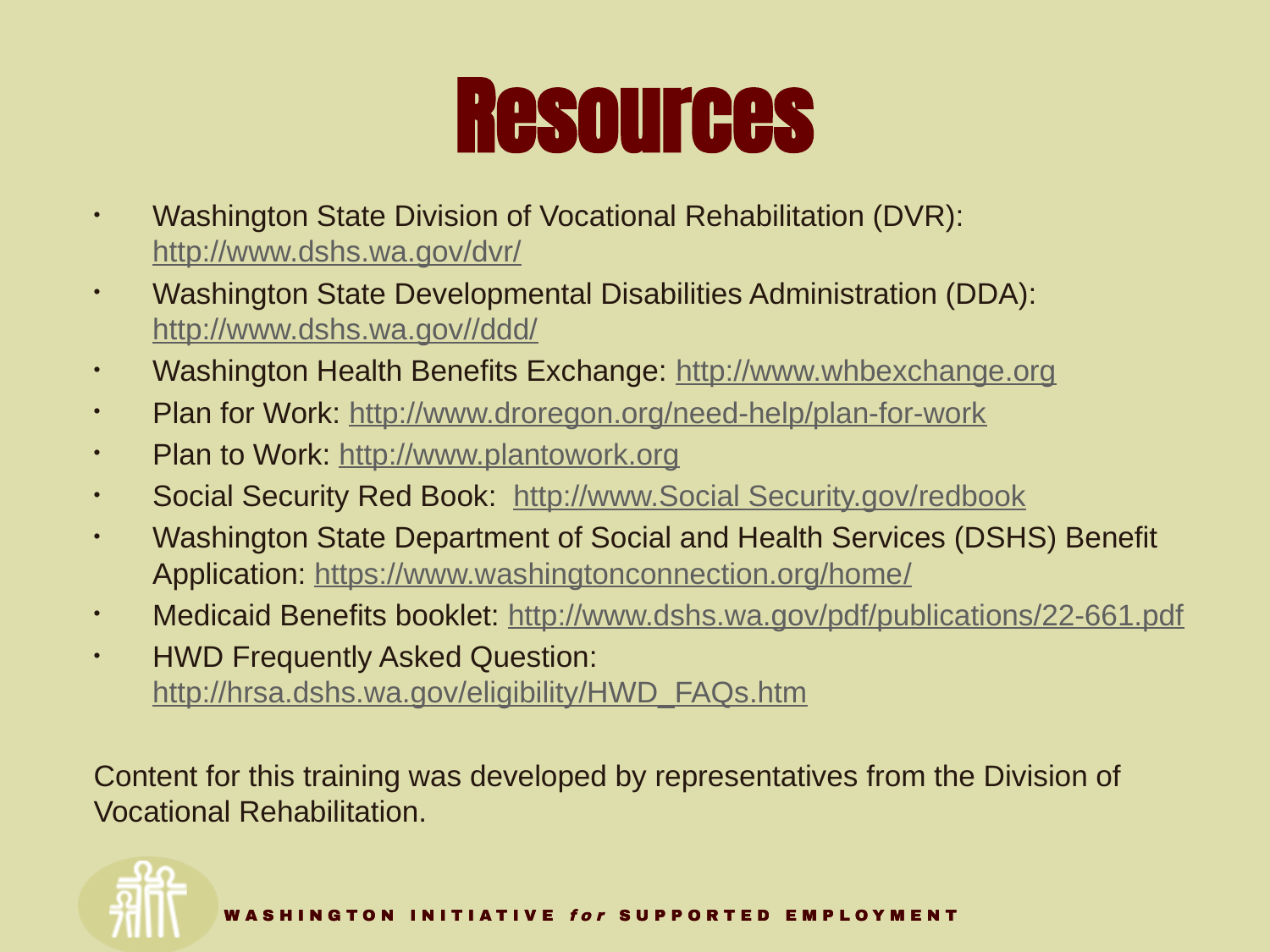

# Resources
Washington State Division of Vocational Rehabilitation (DVR):  http://www.dshs.wa.gov/dvr/
Washington State Developmental Disabilities Administration (DDA): http://www.dshs.wa.gov//ddd/
Washington Health Benefits Exchange: http://www.whbexchange.org
Plan for Work: http://www.droregon.org/need-help/plan-for-work
Plan to Work: http://www.plantowork.org
Social Security Red Book:  http://www.Social Security.gov/redbook
Washington State Department of Social and Health Services (DSHS) Benefit Application: https://www.washingtonconnection.org/home/
Medicaid Benefits booklet: http://www.dshs.wa.gov/pdf/publications/22-661.pdf
HWD Frequently Asked Question: http://hrsa.dshs.wa.gov/eligibility/HWD_FAQs.htm

Content for this training was developed by representatives from the Division of Vocational Rehabilitation.